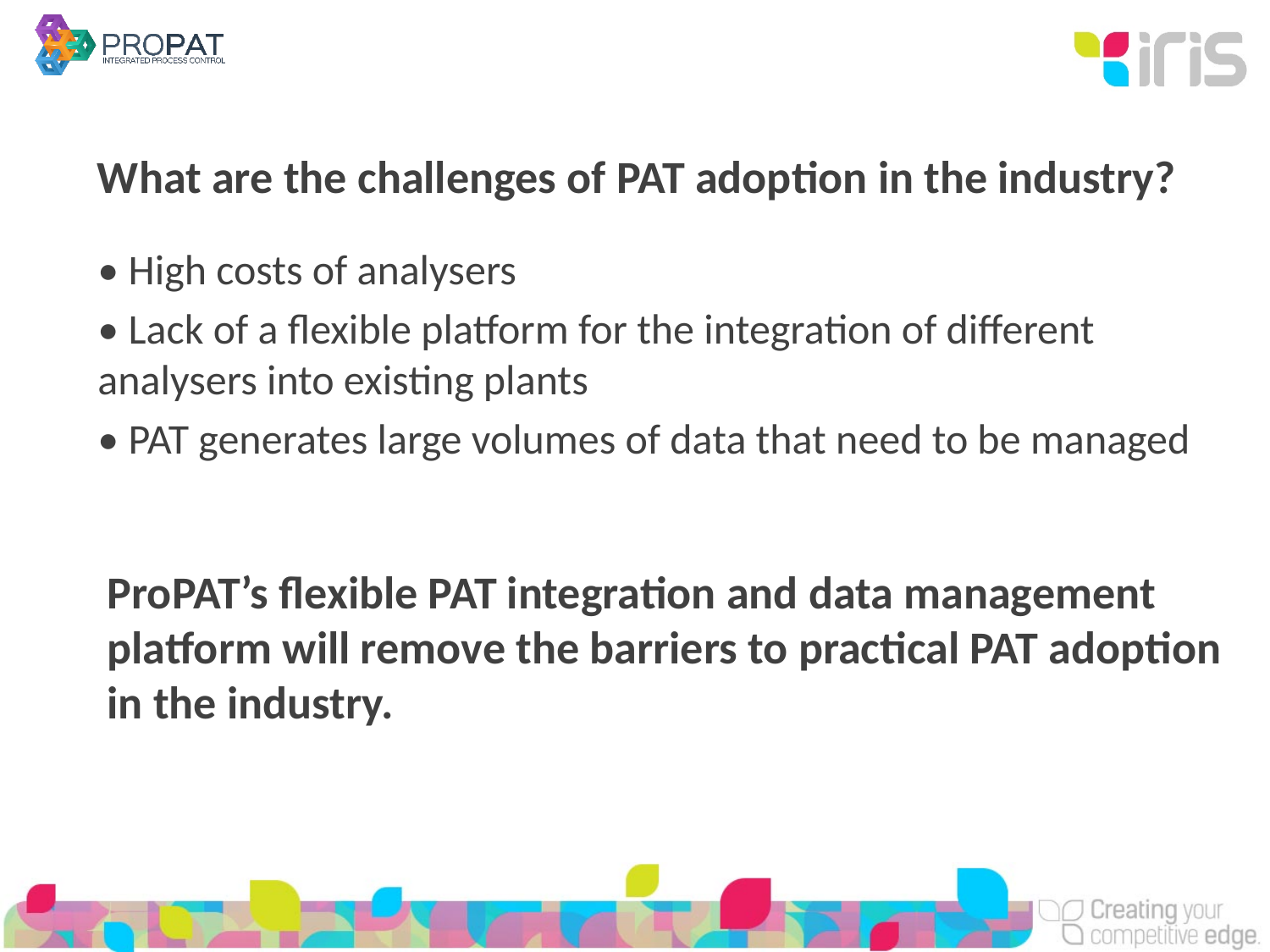

# What are the challenges of PAT adoption in the industry?
• High costs of analysers
• Lack of a flexible platform for the integration of different analysers into existing plants
• PAT generates large volumes of data that need to be managed

ProPAT’s flexible PAT integration and data management platform will remove the barriers to practical PAT adoption in the industry.